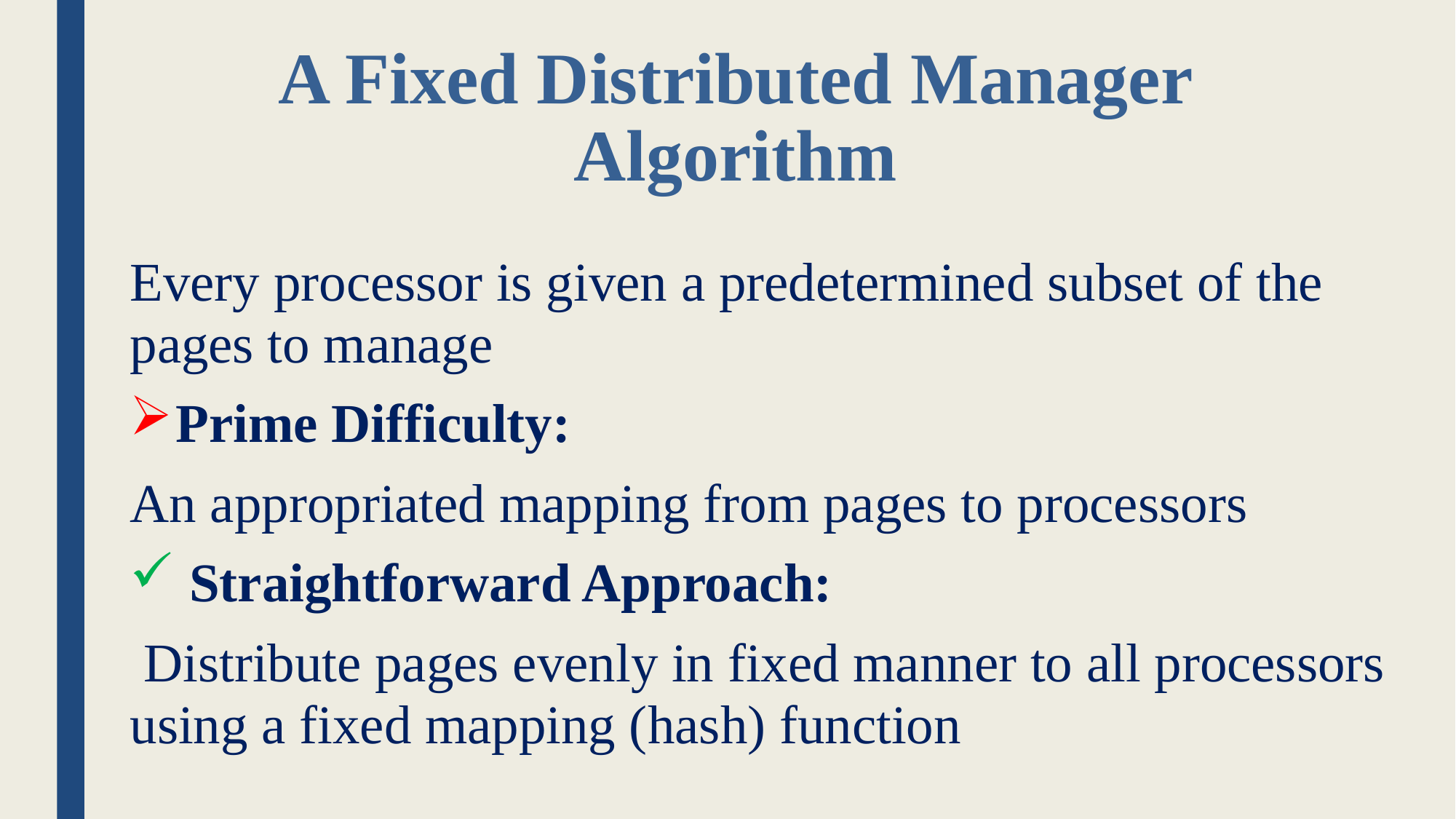

# A Fixed Distributed Manager Algorithm
Every processor is given a predetermined subset of the pages to manage
Prime Difficulty:
An appropriated mapping from pages to processors
 Straightforward Approach:
 Distribute pages evenly in fixed manner to all processors using a fixed mapping (hash) function